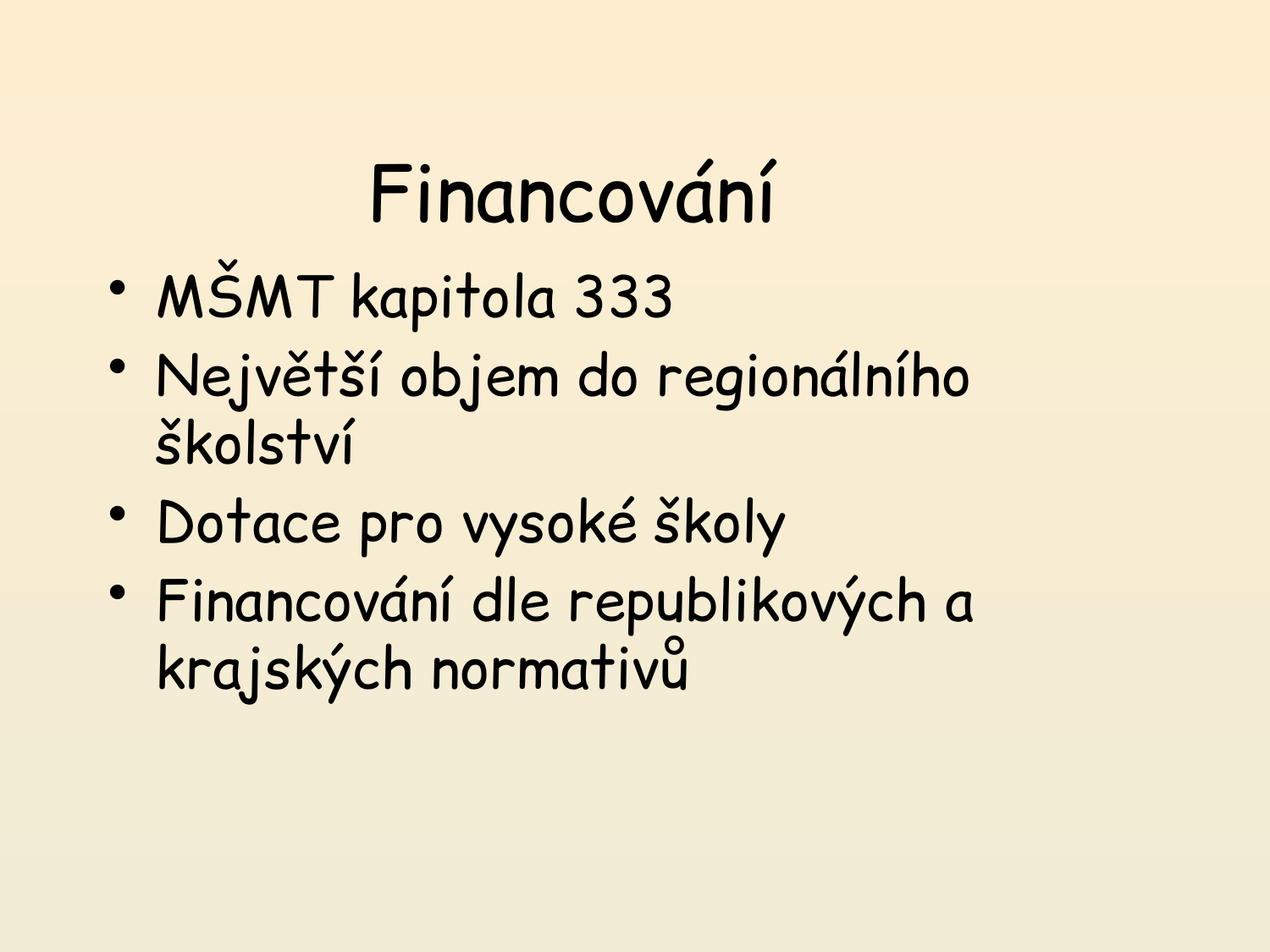

# Financování
MŠMT kapitola 333
Největší objem do regionálního školství
Dotace pro vysoké školy
Financování dle republikových a krajských normativů